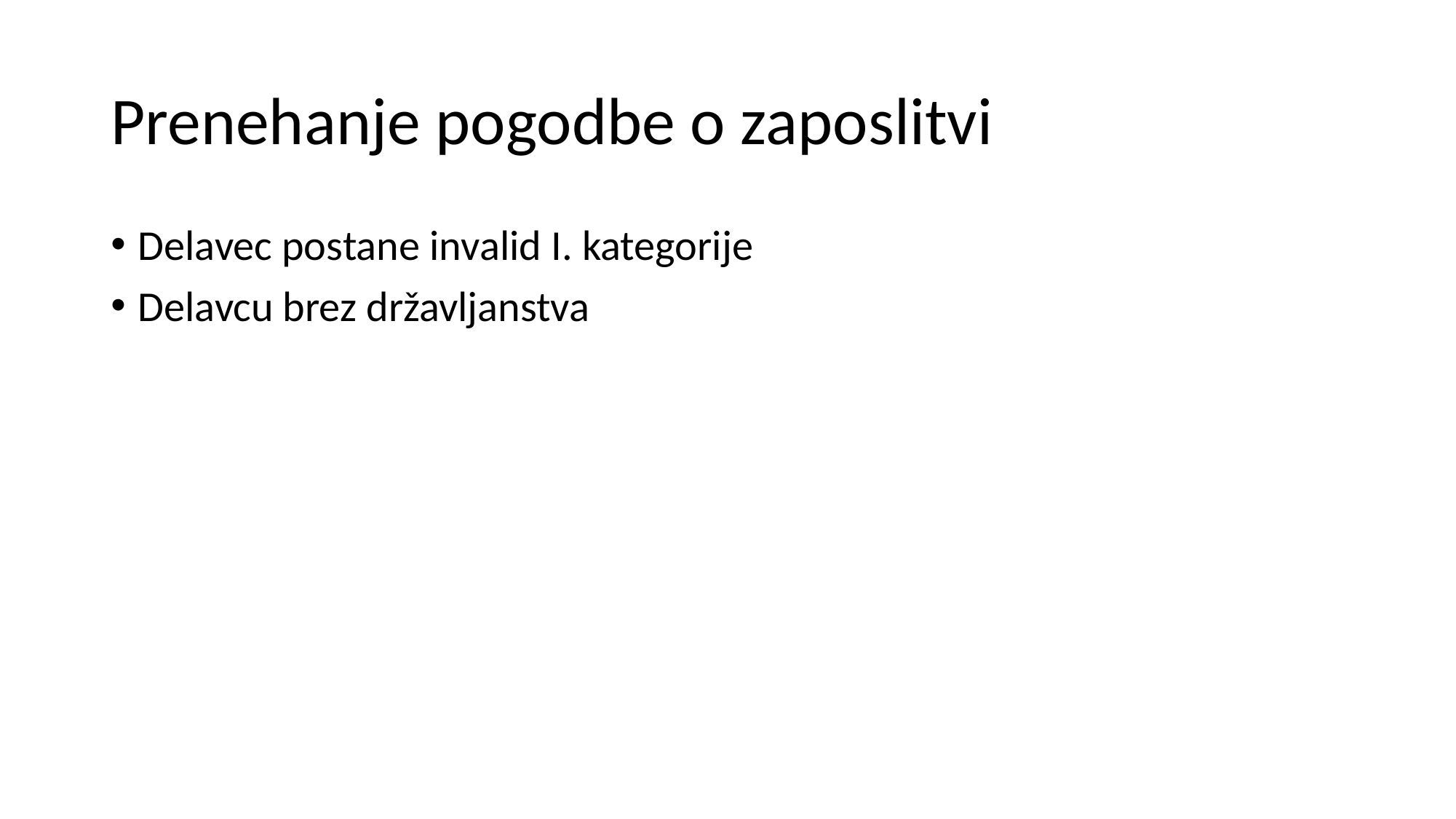

# Prenehanje pogodbe o zaposlitvi
Delavec postane invalid I. kategorije
Delavcu brez državljanstva